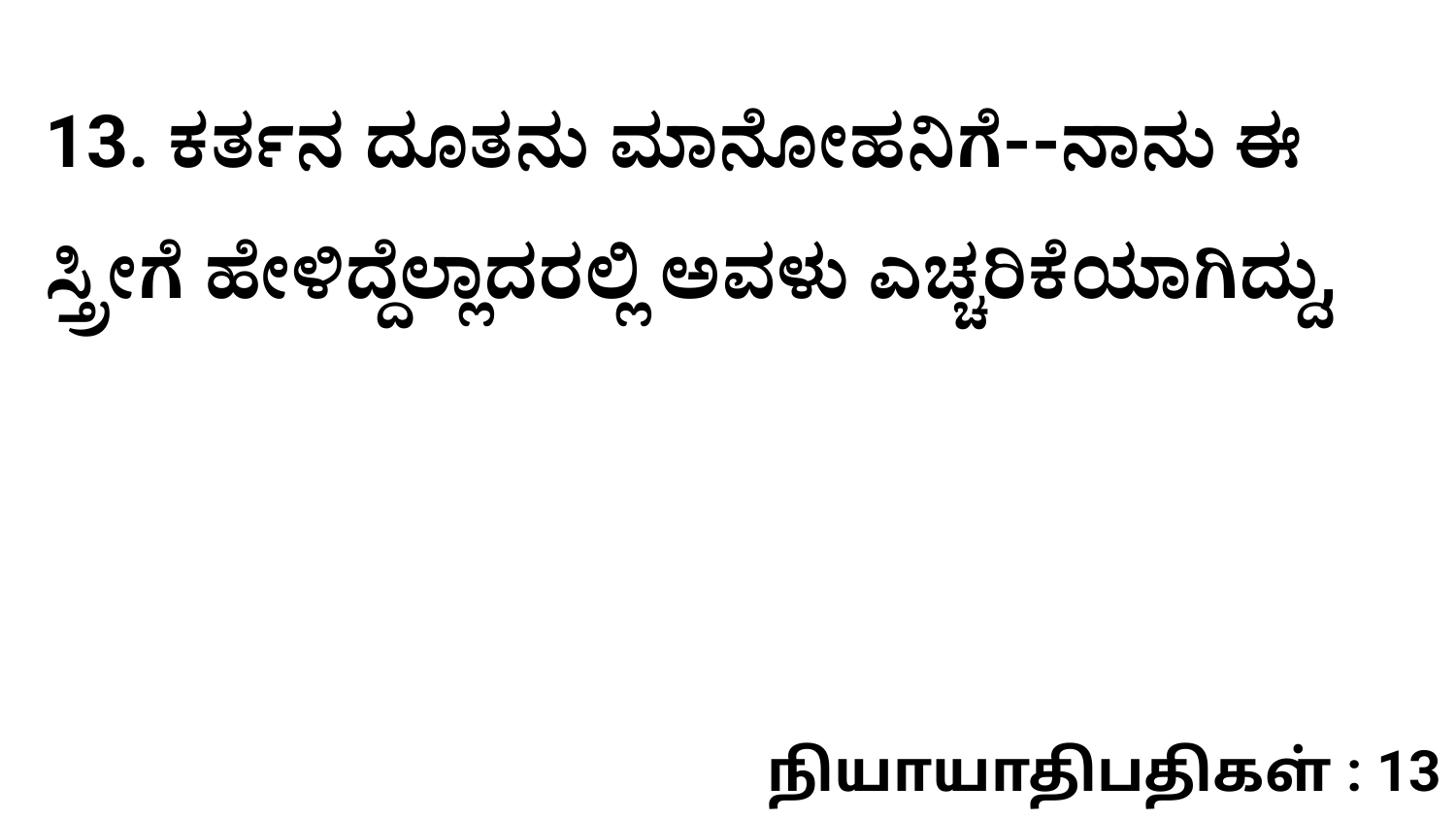

13. ಕರ್ತನ ದೂತನು ಮಾನೋಹನಿಗೆ--ನಾನು ಈ ಸ್ತ್ರೀಗೆ ಹೇಳಿದ್ದೆಲ್ಲಾದರಲ್ಲಿ ಅವಳು ಎಚ್ಚರಿಕೆಯಾಗಿದ್ದು,
நியாயாதிபதிகள் : 13